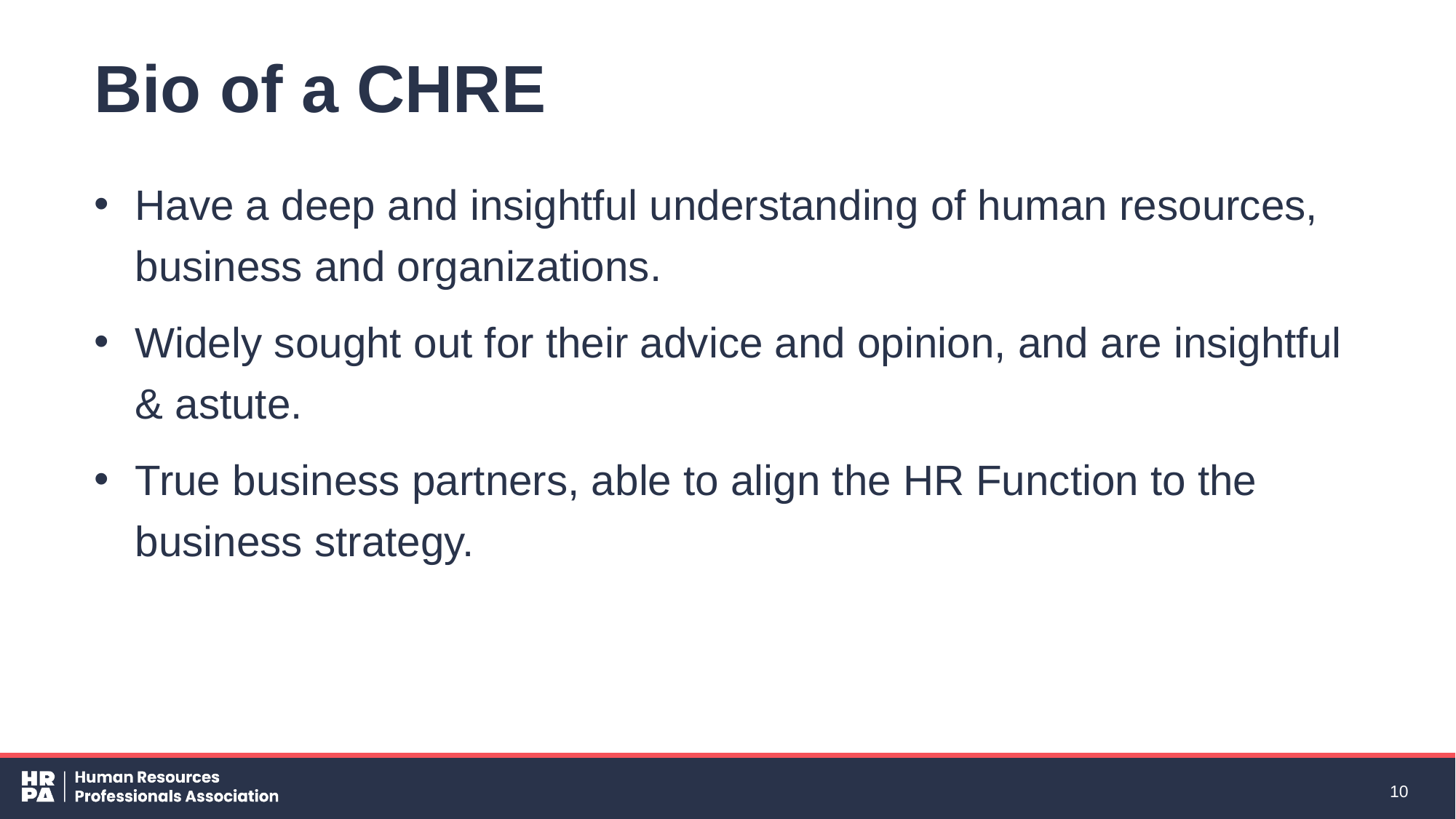

# Bio of a CHRE
Have a deep and insightful understanding of human resources, business and organizations.
Widely sought out for their advice and opinion, and are insightful & astute.
True business partners, able to align the HR Function to the business strategy.

10